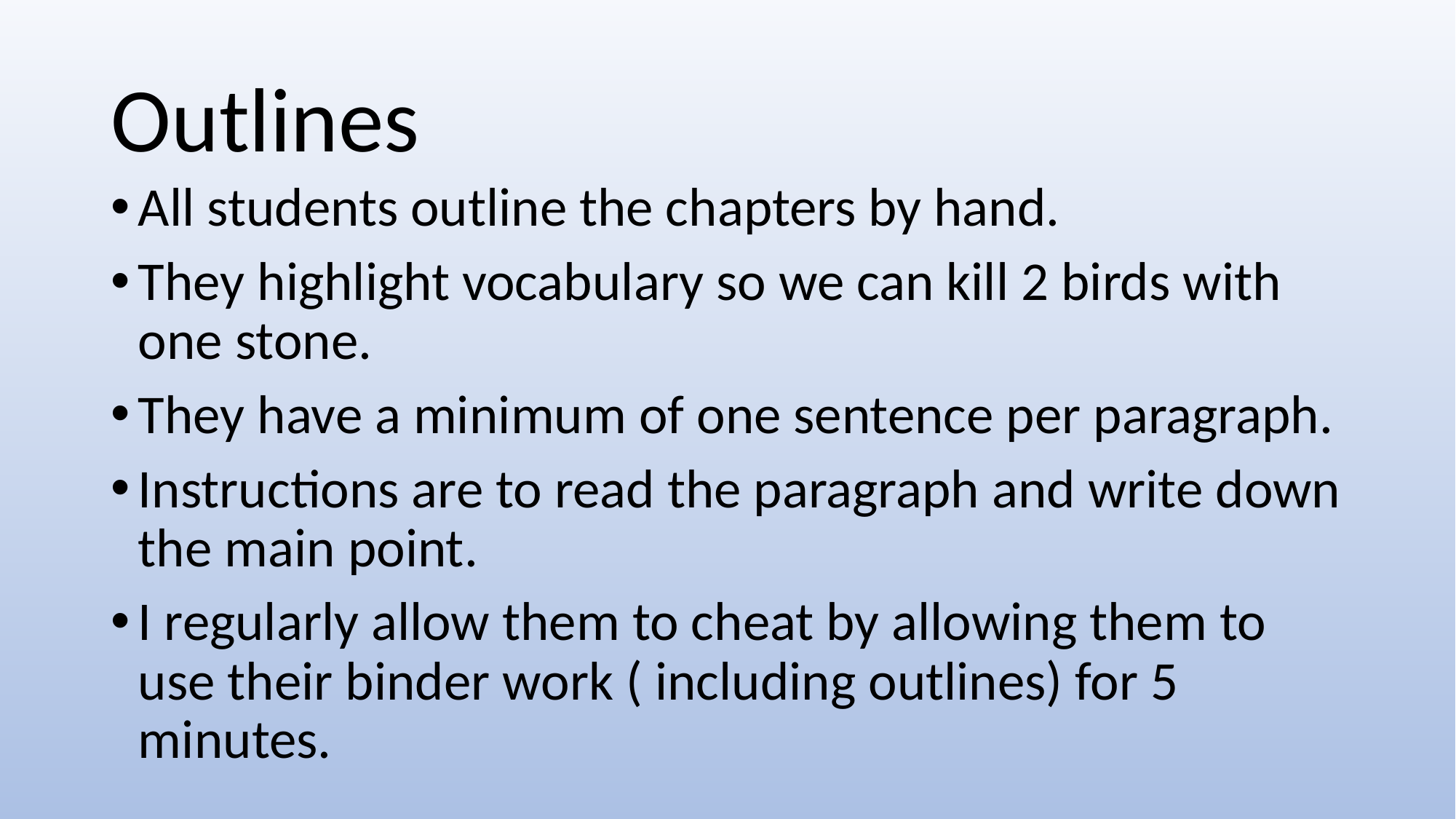

# Outlines
All students outline the chapters by hand.
They highlight vocabulary so we can kill 2 birds with one stone.
They have a minimum of one sentence per paragraph.
Instructions are to read the paragraph and write down the main point.
I regularly allow them to cheat by allowing them to use their binder work ( including outlines) for 5 minutes.